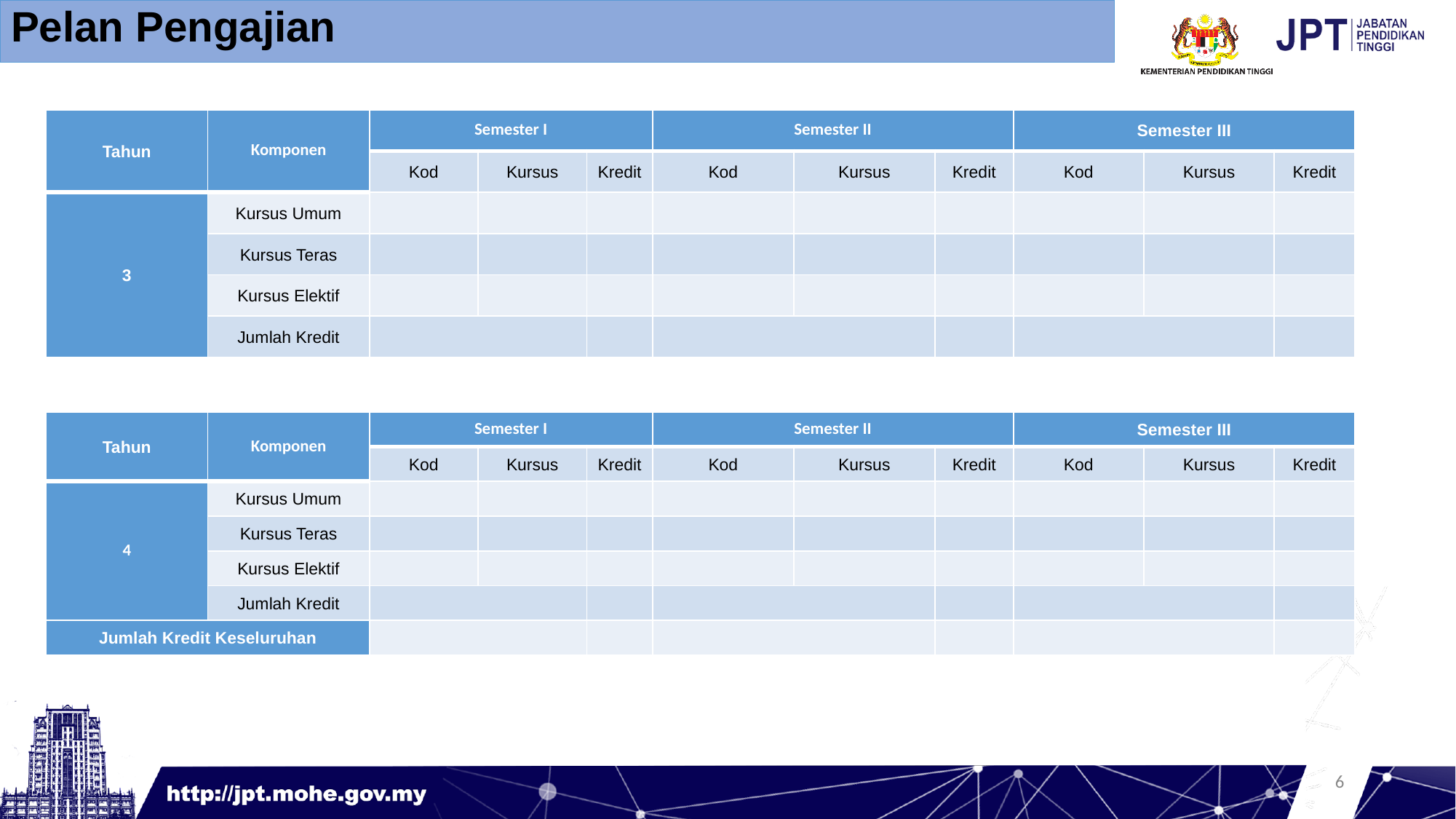

Pelan Pengajian
| Tahun | Komponen | Semester I |  |  | Semester II |  |  | Semester III |  |  |
| --- | --- | --- | --- | --- | --- | --- | --- | --- | --- | --- |
|  |  | Kod | Kursus | Kredit | Kod | Kursus | Kredit | Kod | Kursus | Kredit |
| 3 | Kursus Umum |  |  |  |  |  |  |  |  |  |
|  | Kursus Teras |  |  |  |  |  |  |  |  |  |
|  | Kursus Elektif |  |  |  |  |  |  |  |  |  |
|  | Jumlah Kredit |  |  |  |  |  |  |  |  |  |
| Tahun | Komponen | Semester I |  |  | Semester II |  |  | Semester III |  |  |
| --- | --- | --- | --- | --- | --- | --- | --- | --- | --- | --- |
|  |  | Kod | Kursus | Kredit | Kod | Kursus | Kredit | Kod | Kursus | Kredit |
| 4 | Kursus Umum |  |  |  |  |  |  |  |  |  |
|  | Kursus Teras |  |  |  |  |  |  |  |  |  |
|  | Kursus Elektif |  |  |  |  |  |  |  |  |  |
|  | Jumlah Kredit |  |  |  |  |  |  |  |  |  |
| Jumlah Kredit Keseluruhan |  |  |  |  |  |  |  |  |  |  |
6